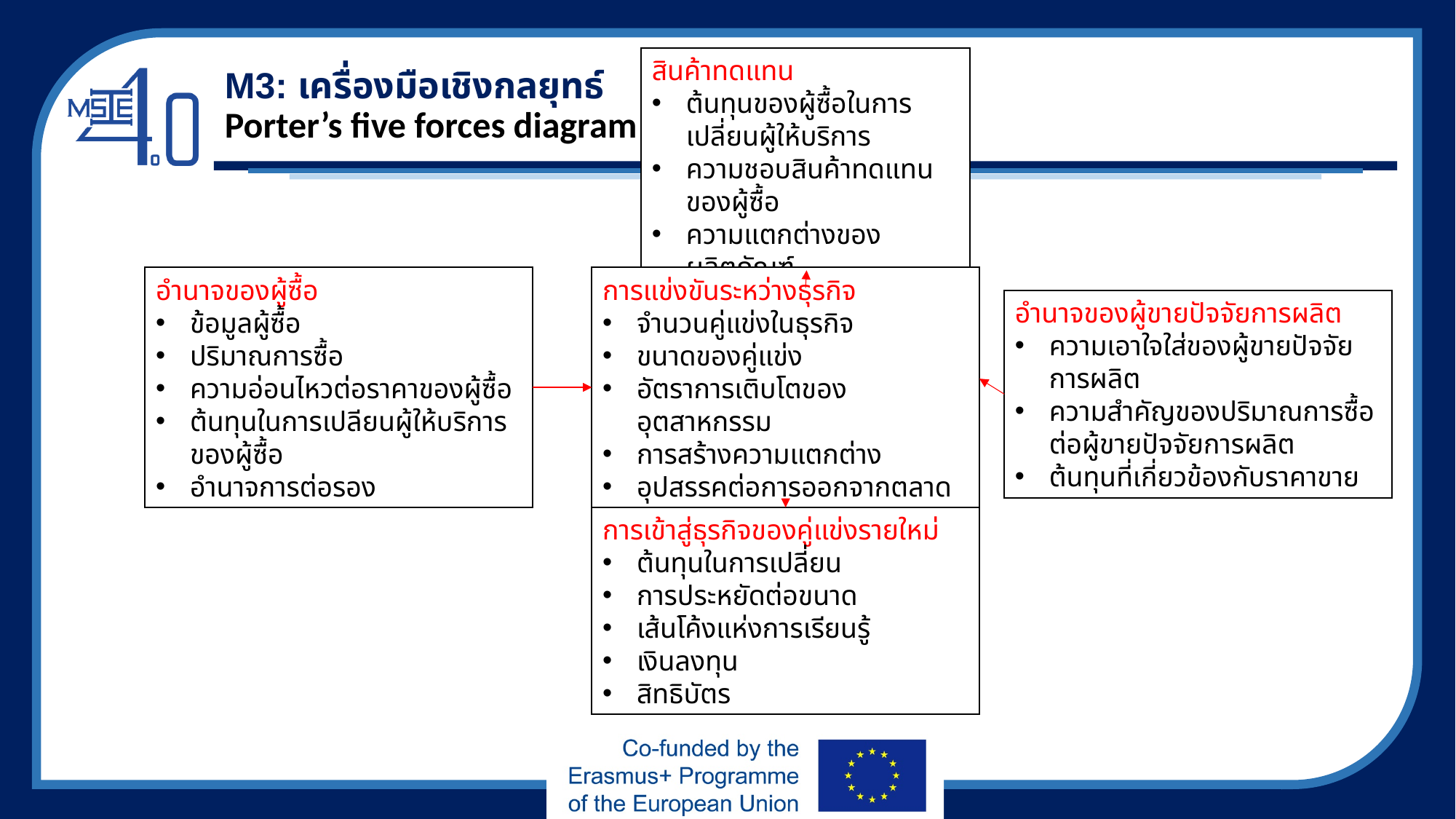

สินค้าทดแทน
ต้นทุนของผู้ซื้อในการเปลี่ยนผู้ให้บริการ
ความชอบสินค้าทดแทนของผู้ซื้อ
ความแตกต่างของผลิตภัณฑ์
# M3: เครื่องมือเชิงกลยุทธ์ Porter’s five forces diagram
อำนาจของผู้ซื้อ
ข้อมูลผู้ซื้อ
ปริมาณการซื้อ
ความอ่อนไหวต่อราคาของผู้ซื้อ
ต้นทุนในการเปลียนผู้ให้บริการของผู้ซื้อ
อำนาจการต่อรอง
การแข่งขันระหว่างธุรกิจ
จำนวนคู่แข่งในธุรกิจ
ขนาดของคู่แข่ง
อัตราการเติบโตของอุตสาหกรรม
การสร้างความแตกต่าง
อุปสรรคต่อการออกจากตลาด
อำนาจของผู้ขายปัจจัยการผลิต
ความเอาใจใส่ของผู้ขายปัจจัยการผลิต
ความสำคัญของปริมาณการซื้อต่อผู้ขายปัจจัยการผลิต
ต้นทุนที่เกี่ยวข้องกับราคาขาย
การเข้าสู่ธุรกิจของคู่แข่งรายใหม่
ต้นทุนในการเปลี่ยน
การประหยัดต่อขนาด
เส้นโค้งแห่งการเรียนรู้
เงินลงทุน
สิทธิบัตร